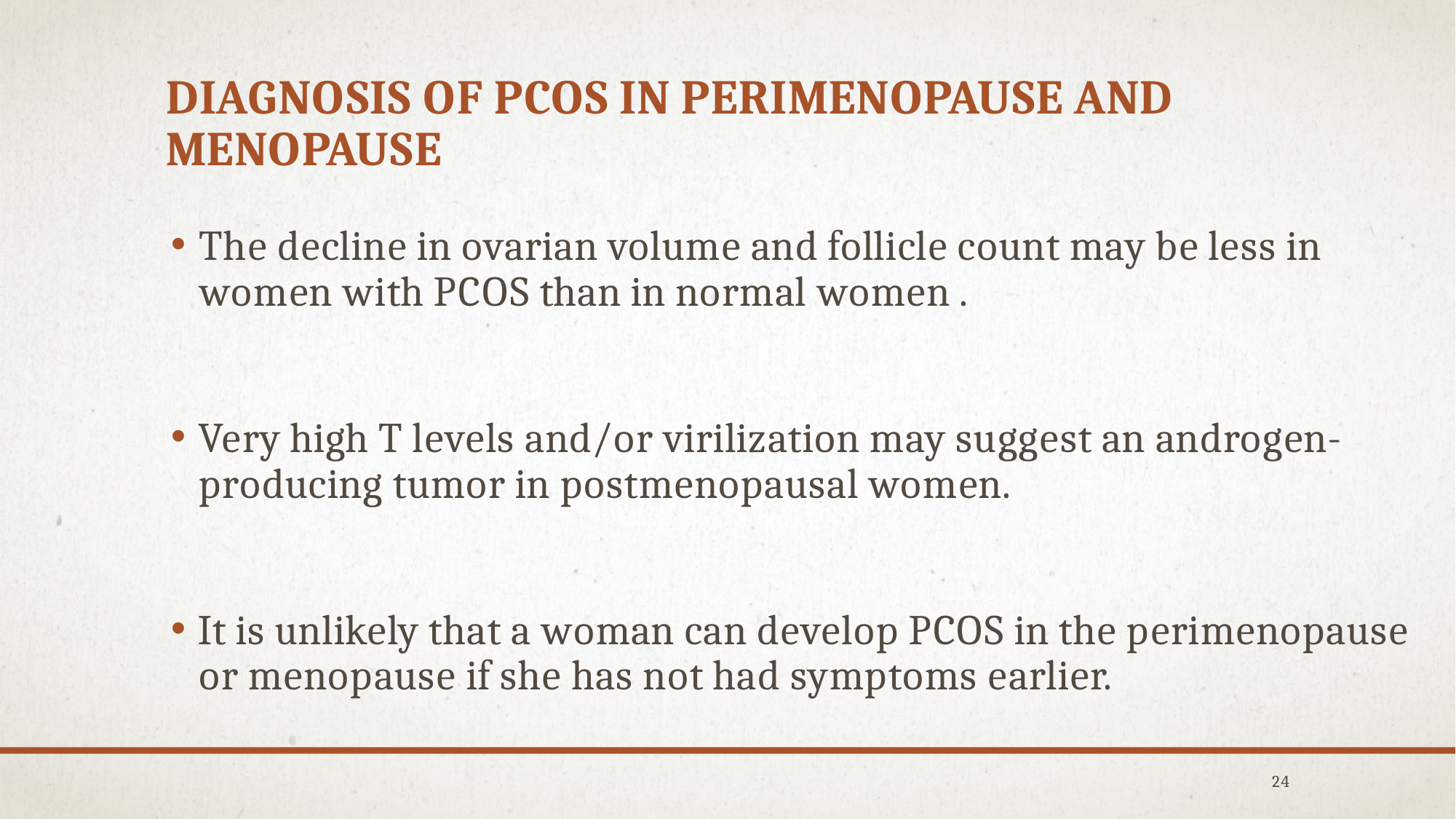

# Diagnosis Of PCOS in perimenopause and menopause
The decline in ovarian volume and follicle count may be less in women with PCOS than in normal women .

Very high T levels and/or virilization may suggest an androgen-producing tumor in postmenopausal women.

It is unlikely that a woman can develop PCOS in the perimenopause or menopause if she has not had symptoms earlier.
24